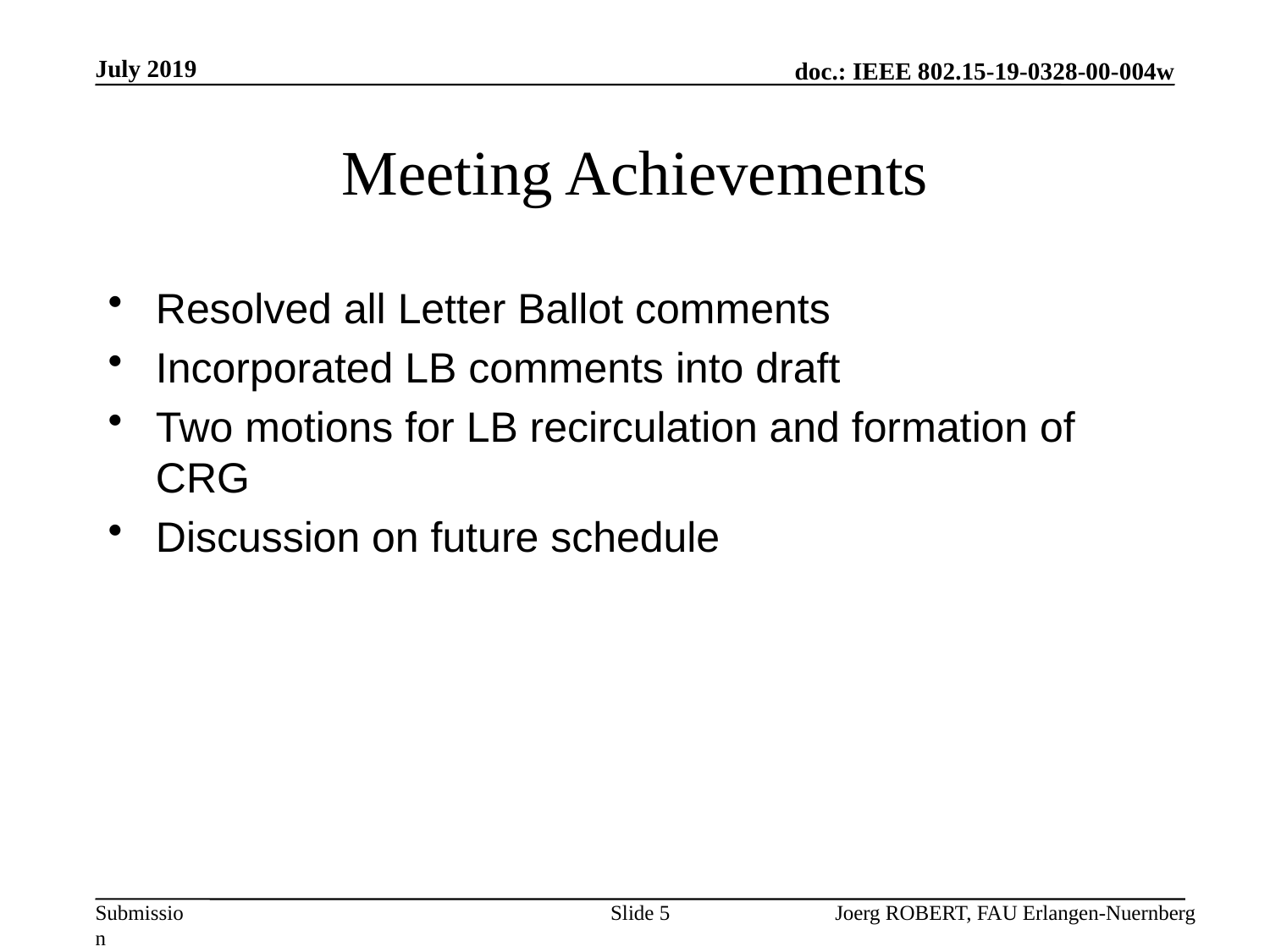

July 2019
# Meeting Achievements
Resolved all Letter Ballot comments
Incorporated LB comments into draft
Two motions for LB recirculation and formation of CRG
Discussion on future schedule
Slide 5
Joerg ROBERT, FAU Erlangen-Nuernberg